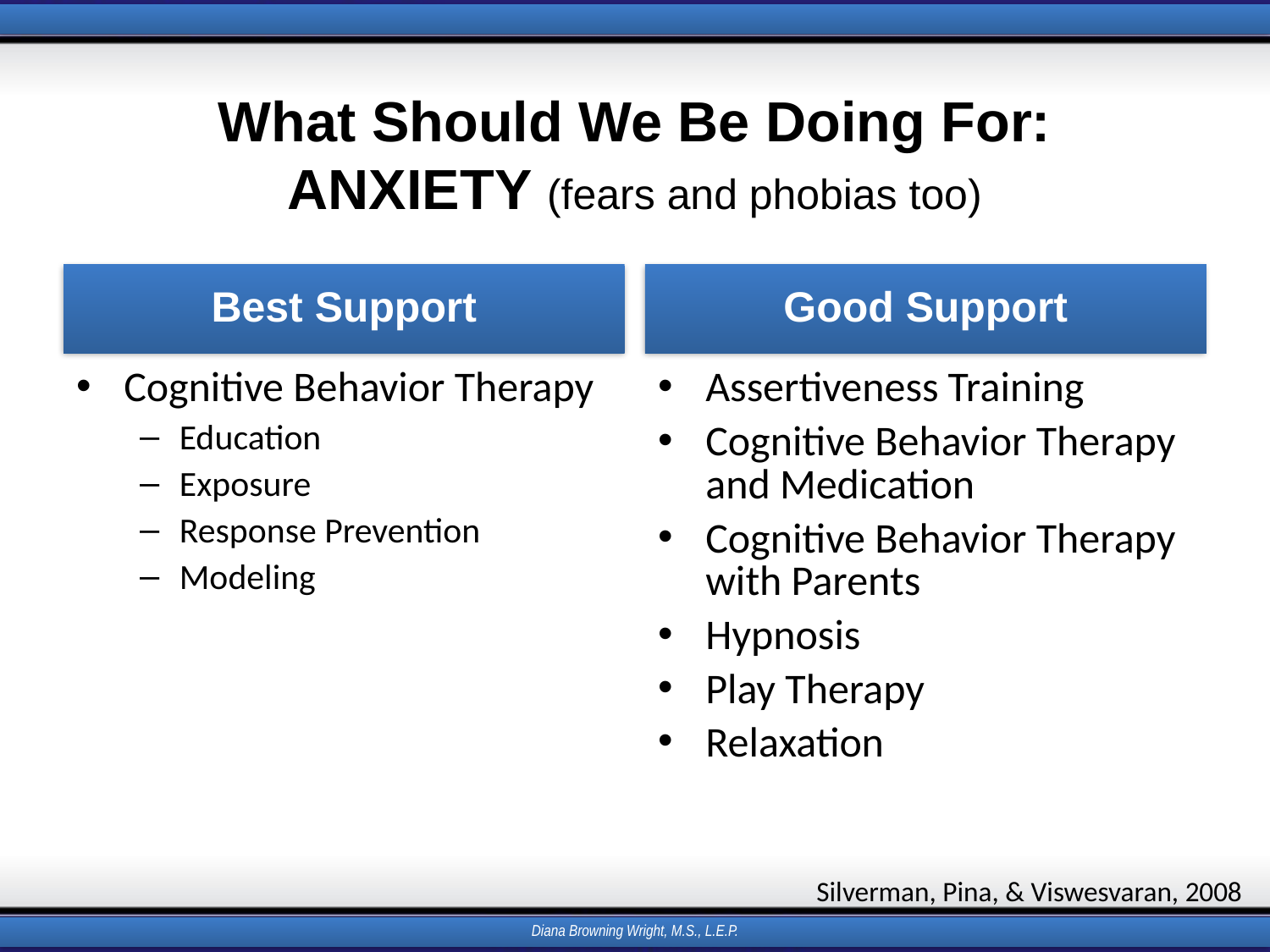

# What Should We Be Doing For: ANXIETY (fears and phobias too)
Best Support
Good Support
Cognitive Behavior Therapy
Education
Exposure
Response Prevention
Modeling
Assertiveness Training
Cognitive Behavior Therapy and Medication
Cognitive Behavior Therapy with Parents
Hypnosis
Play Therapy
Relaxation
Silverman, Pina, & Viswesvaran, 2008
Diana Browning Wright, M.S., L.E.P.